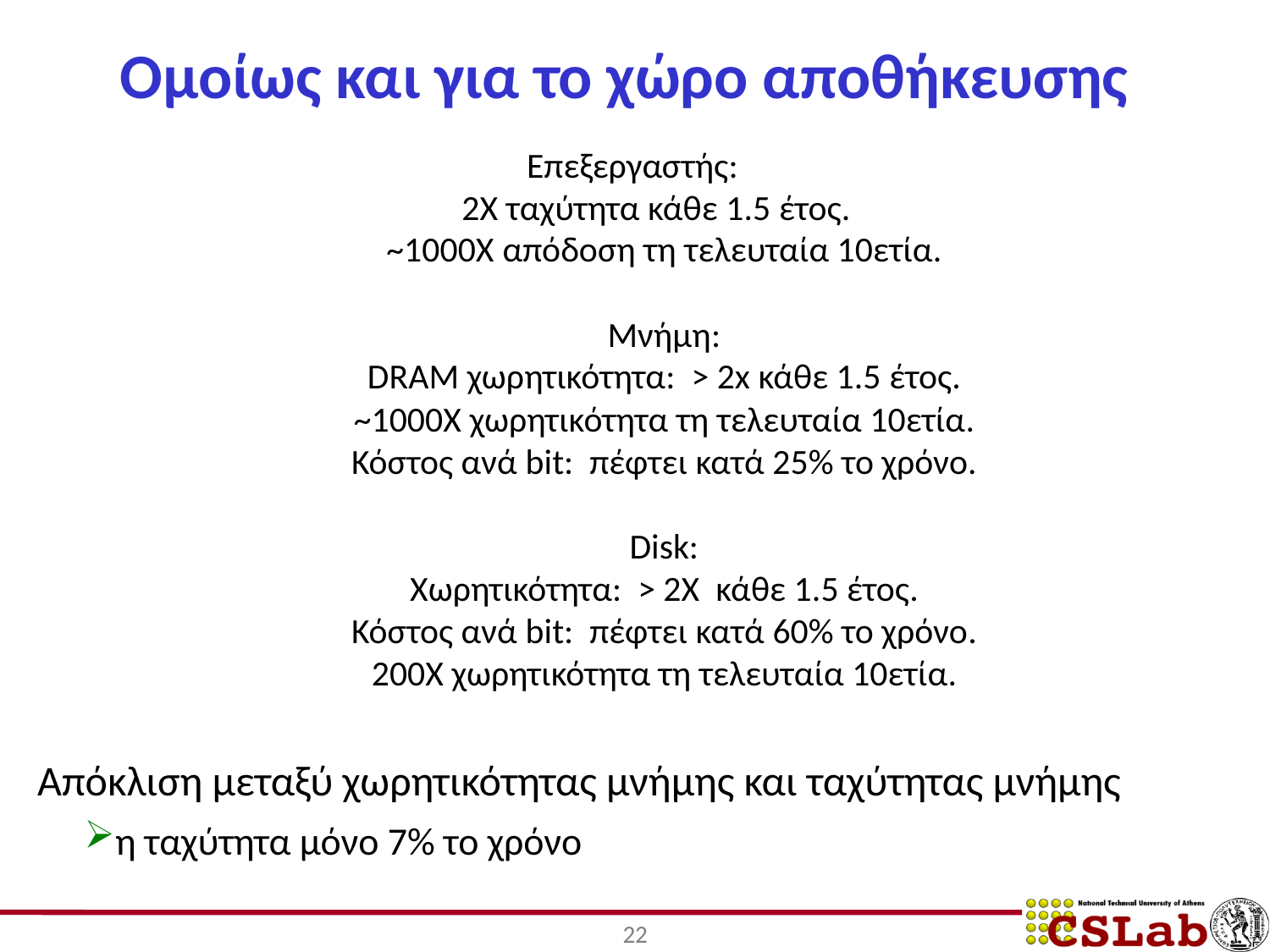

# Ομοίως και για το χώρο αποθήκευσης
Επεξεργαστής:
2X ταχύτητα κάθε 1.5 έτος.
~1000X απόδοση τη τελευταία 10ετία.

Μνήμη:
DRAM χωρητικότητα:  > 2x κάθε 1.5 έτος.
~1000X χωρητικότητα τη τελευταία 10ετία.
Κόστος ανά bit:  πέφτει κατά 25% το χρόνο.

Disk:
Χωρητικότητα:  > 2X  κάθε 1.5 έτος.
Κόστος ανά bit:  πέφτει κατά 60% το χρόνο.
200X χωρητικότητα τη τελευταία 10ετία.
Απόκλιση μεταξύ χωρητικότητας μνήμης και ταχύτητας μνήμης
η ταχύτητα μόνο 7% το χρόνο

22